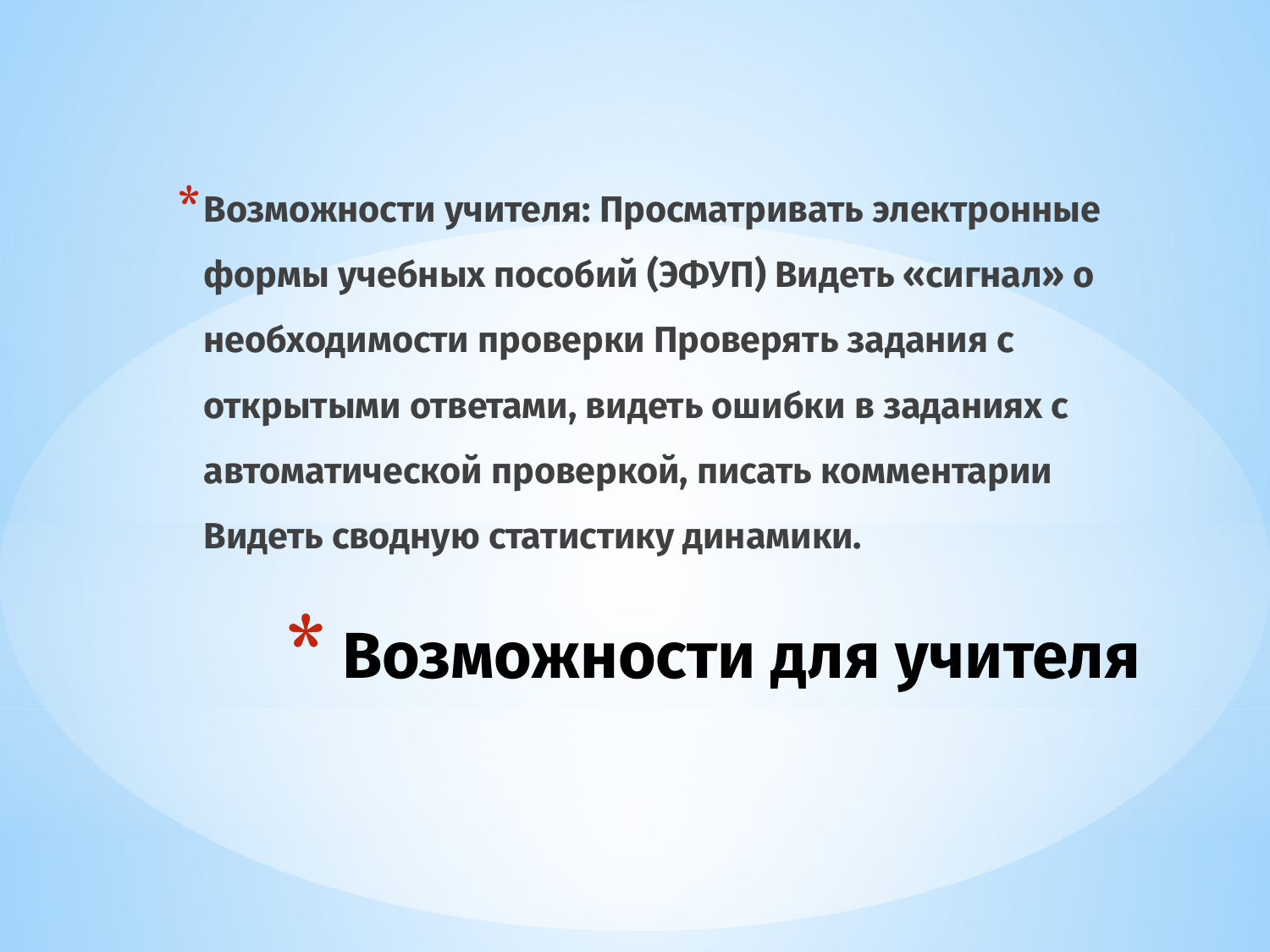

Возможности учителя: Просматривать электронные формы учебных пособий (ЭФУП) Видеть «сигнал» о необходимости проверки Проверять задания с открытыми ответами, видеть ошибки в заданиях с автоматической проверкой, писать комментарии Видеть сводную статистику динамики.
# Возможности для учителя